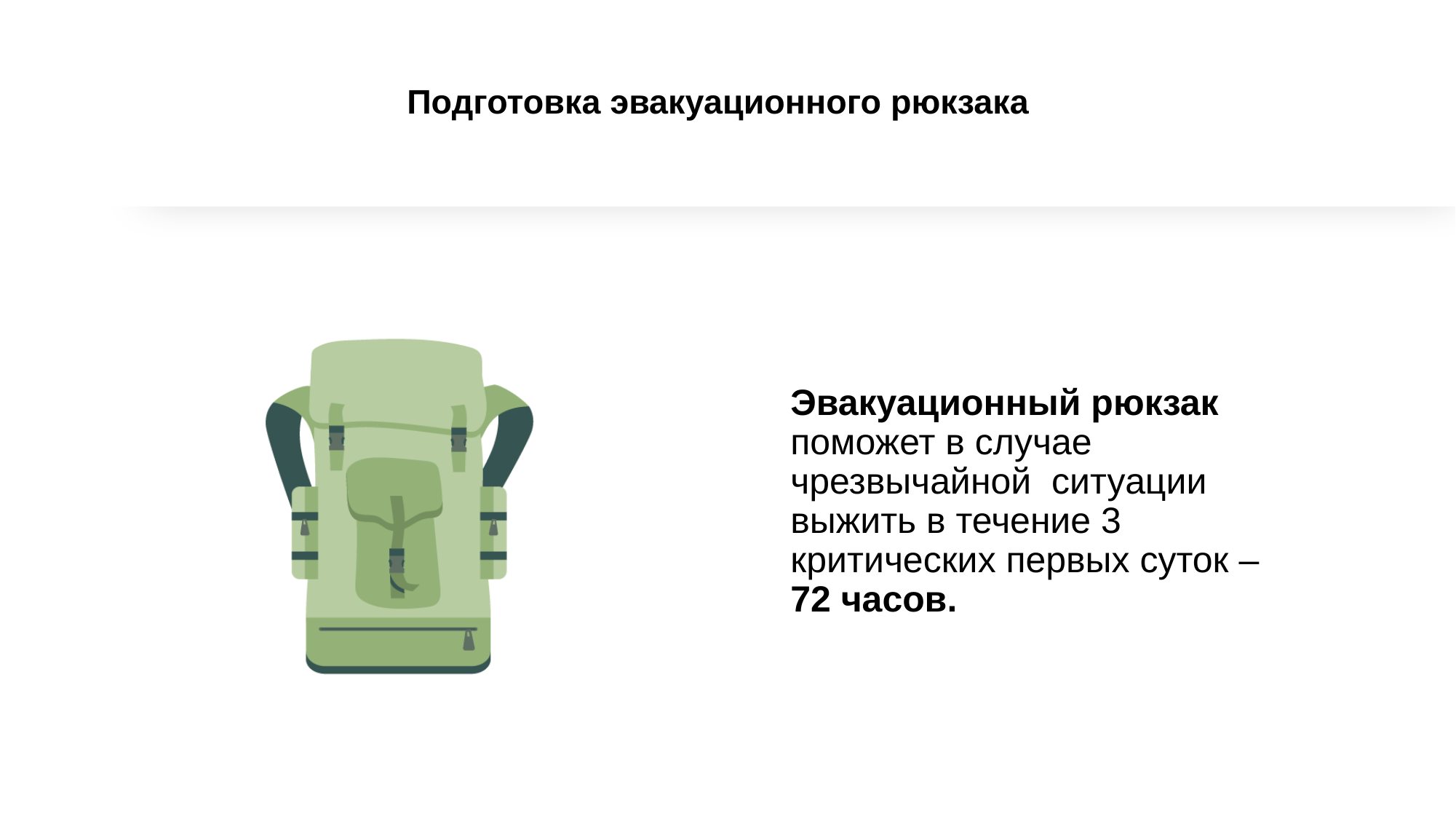

# Подготовка эвакуационного рюкзака
Эвакуационный рюкзак поможет в случае чрезвычайной  ситуации выжить в течение 3 критических первых суток – 72 часов.